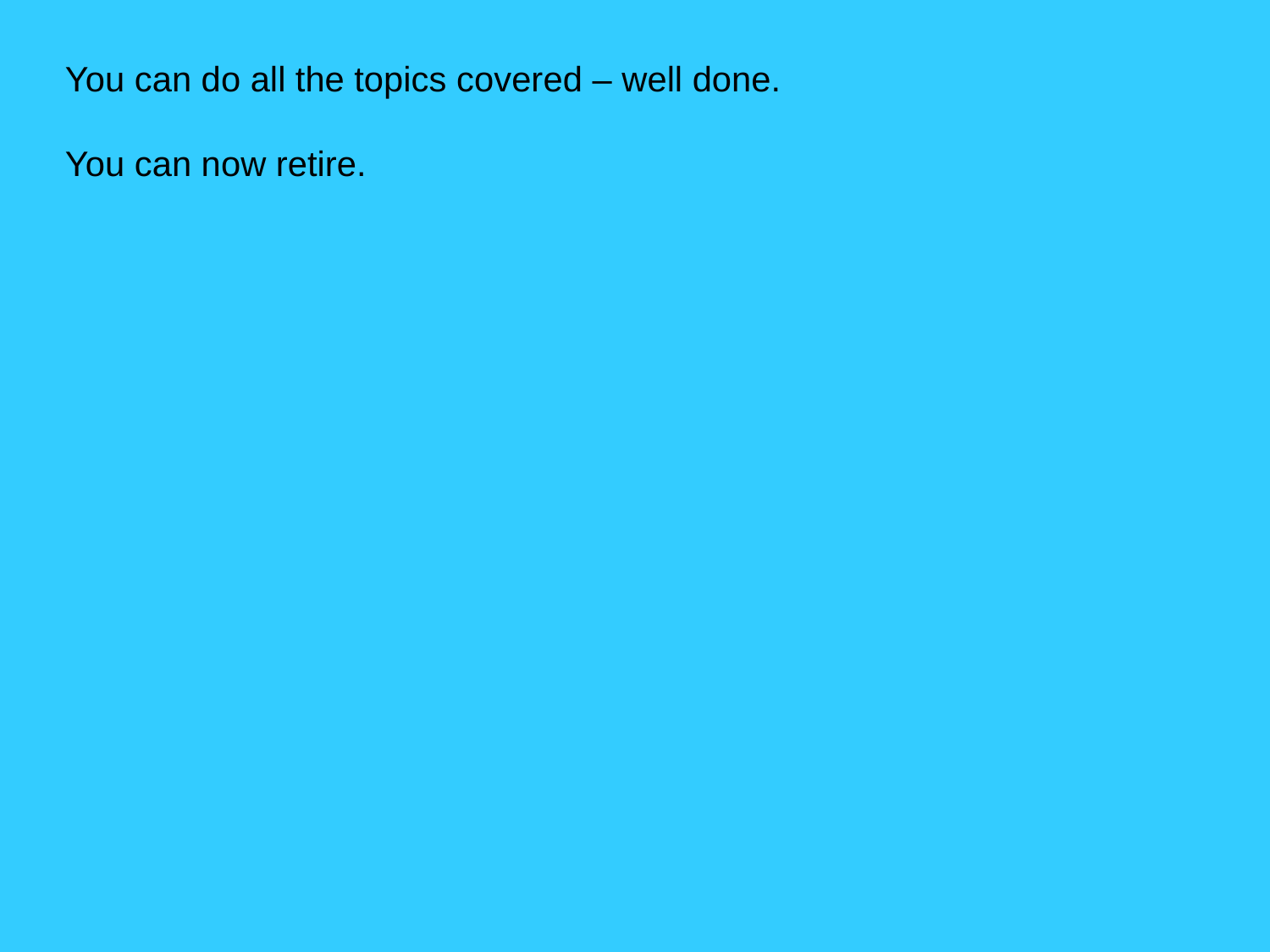

You can do all the topics covered – well done.

You can now retire.